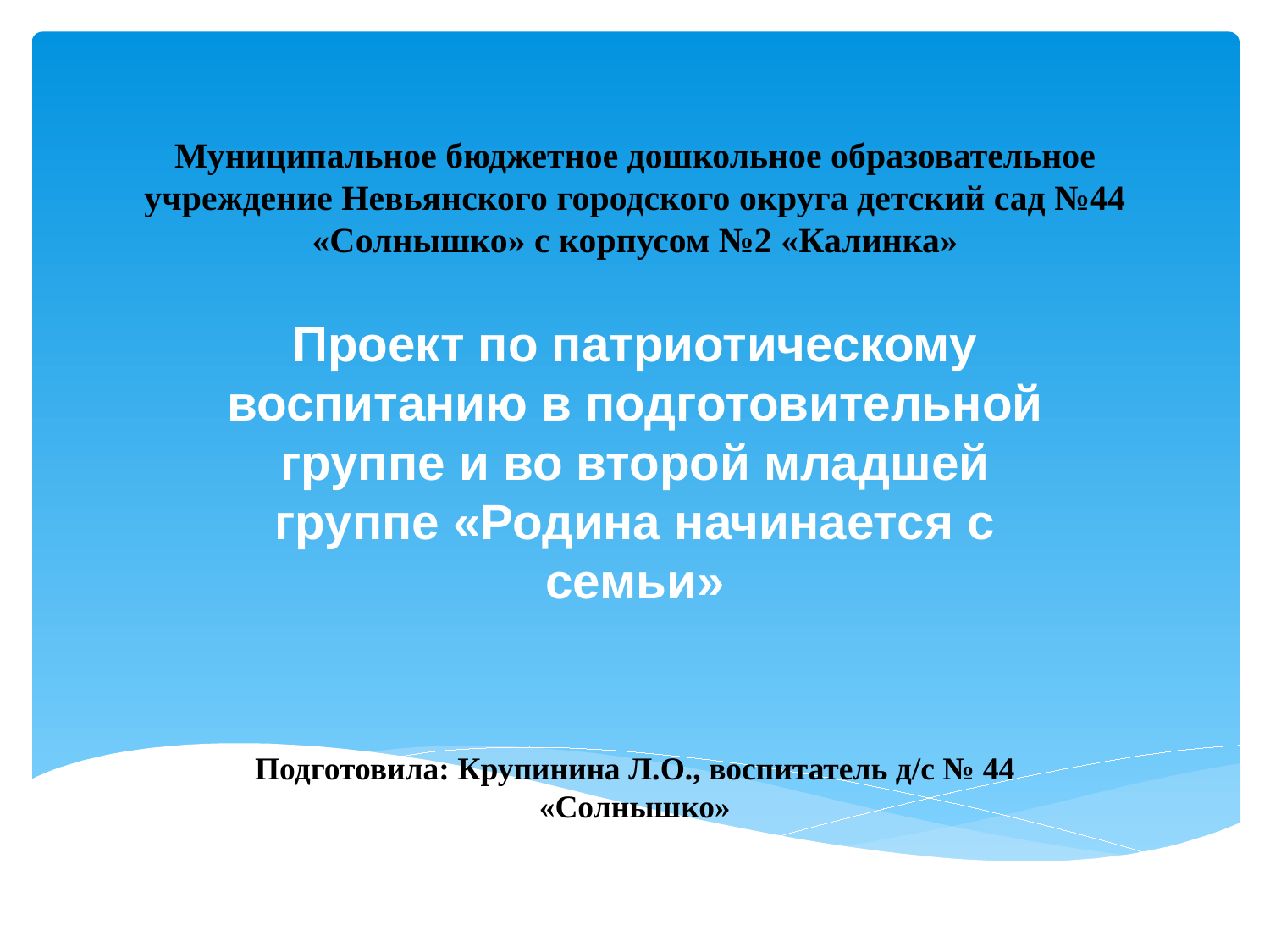

# Муниципальное бюджетное дошкольное образовательное учреждение Невьянского городского округа детский сад №44 «Солнышко» с корпусом №2 «Калинка»
Проект по патриотическому воспитанию в подготовительной группе и во второй младшей группе «Родина начинается с семьи»

Подготовила: Крупинина Л.О., воспитатель д/с № 44 «Солнышко»